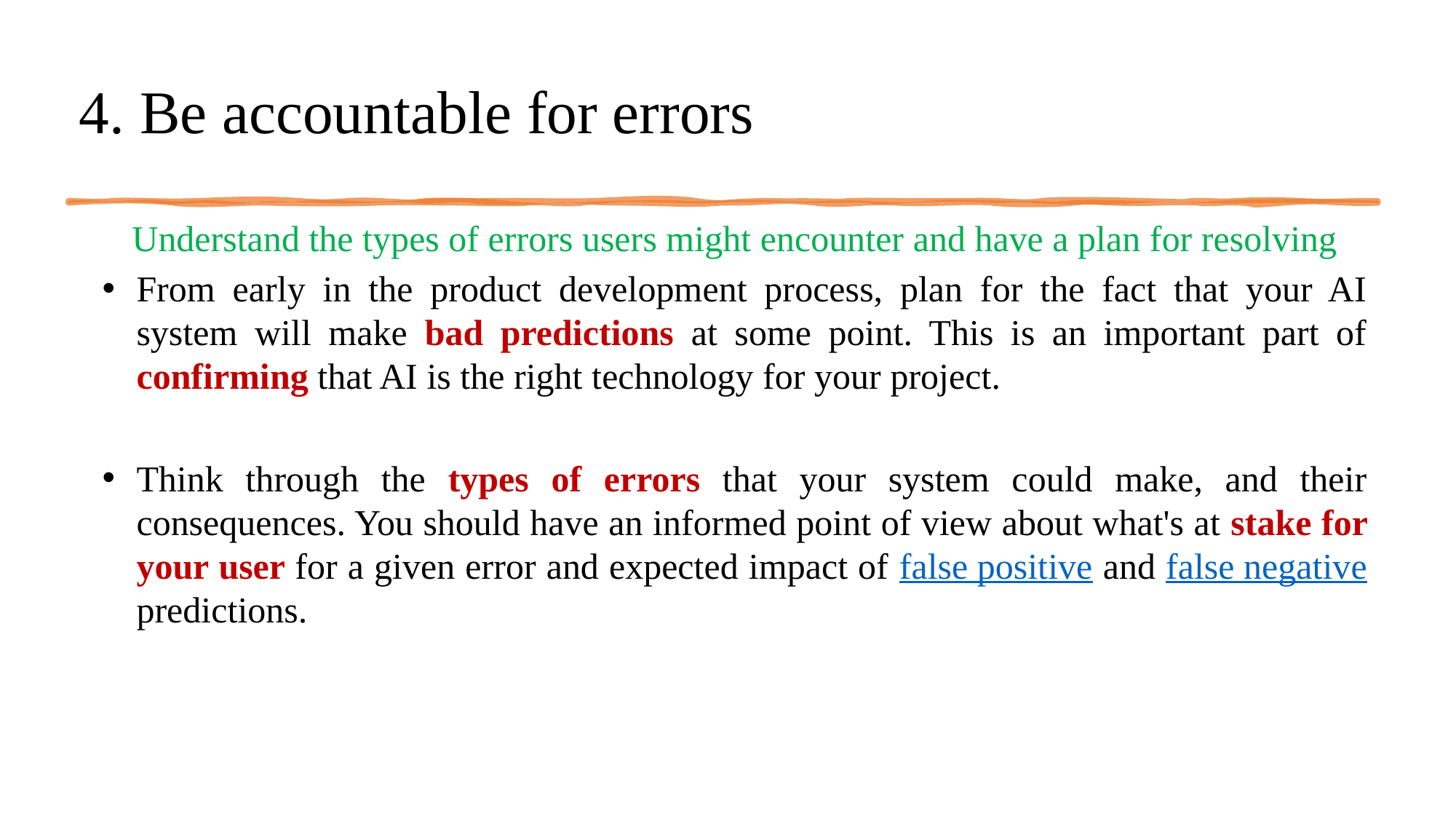

# 4. Be accountable for errors

Understand the types of errors users might encounter and have a plan for resolving
From early in the product development process, plan for the fact that your AI system will make bad predictions at some point. This is an important part of confirming that AI is the right technology for your project.

Think through the types of errors that your system could make, and their consequences. You should have an informed point of view about what's at stake for your user for a given error and expected impact of false positive and false negative predictions.